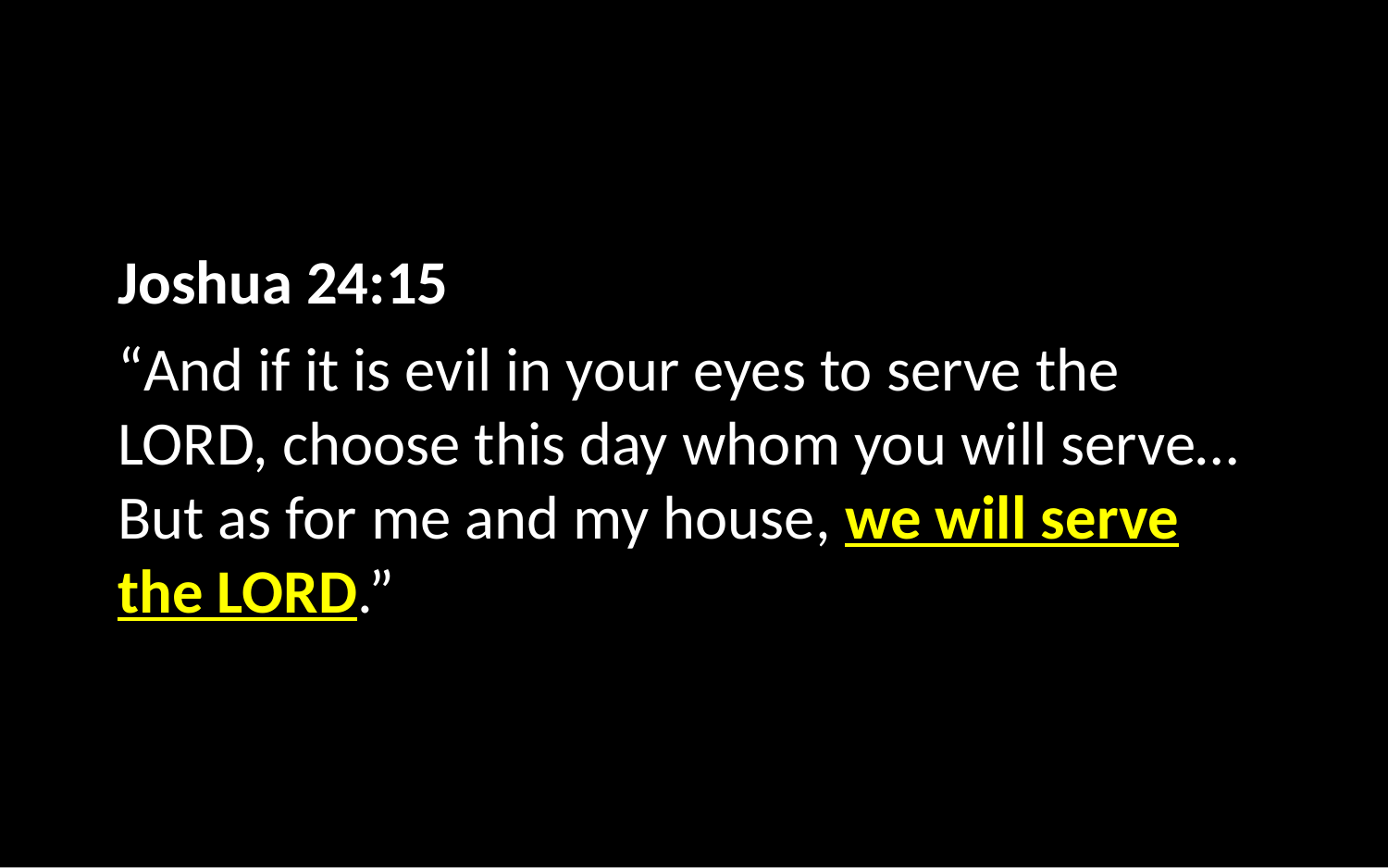

Joshua 24:15
“And if it is evil in your eyes to serve the LORD, choose this day whom you will serve… But as for me and my house, we will serve the LORD.”